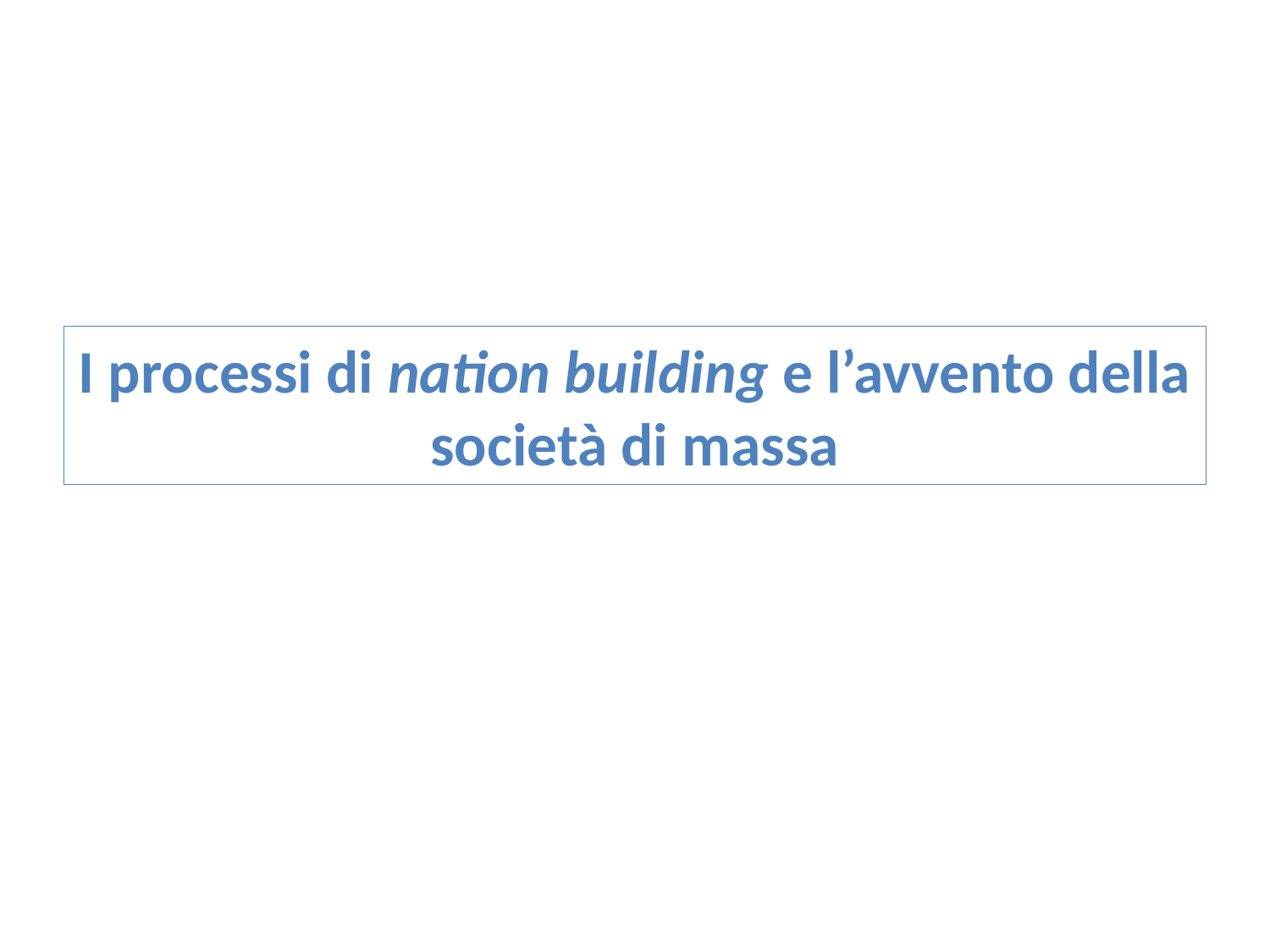

# I processi di nation building e l’avvento della società di massa